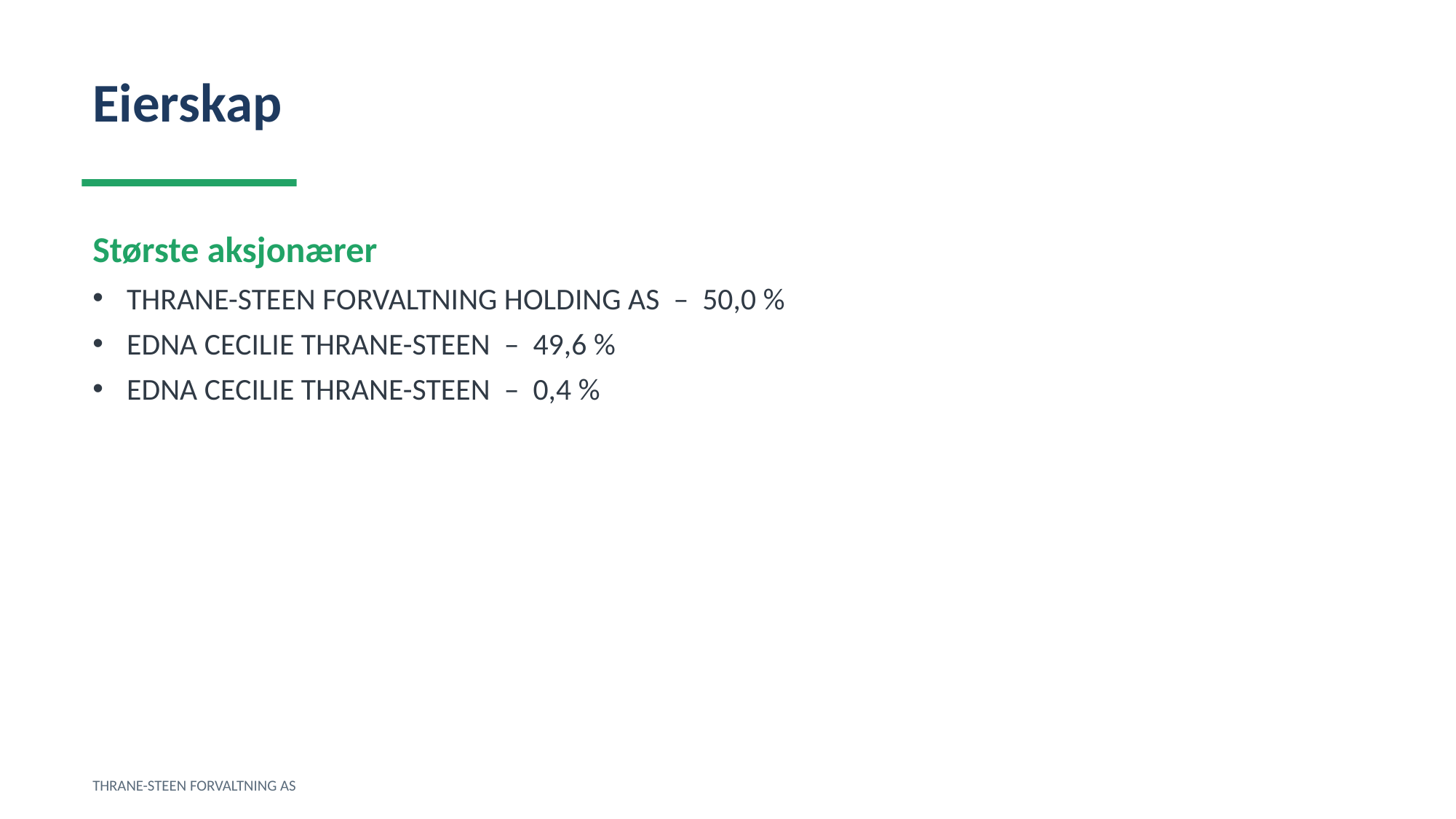

Eierskap

Største aksjonærer
THRANE-STEEN FORVALTNING HOLDING AS  –  50,0 %
EDNA CECILIE THRANE-STEEN  –  49,6 %
EDNA CECILIE THRANE-STEEN  –  0,4 %
THRANE-STEEN FORVALTNING AS